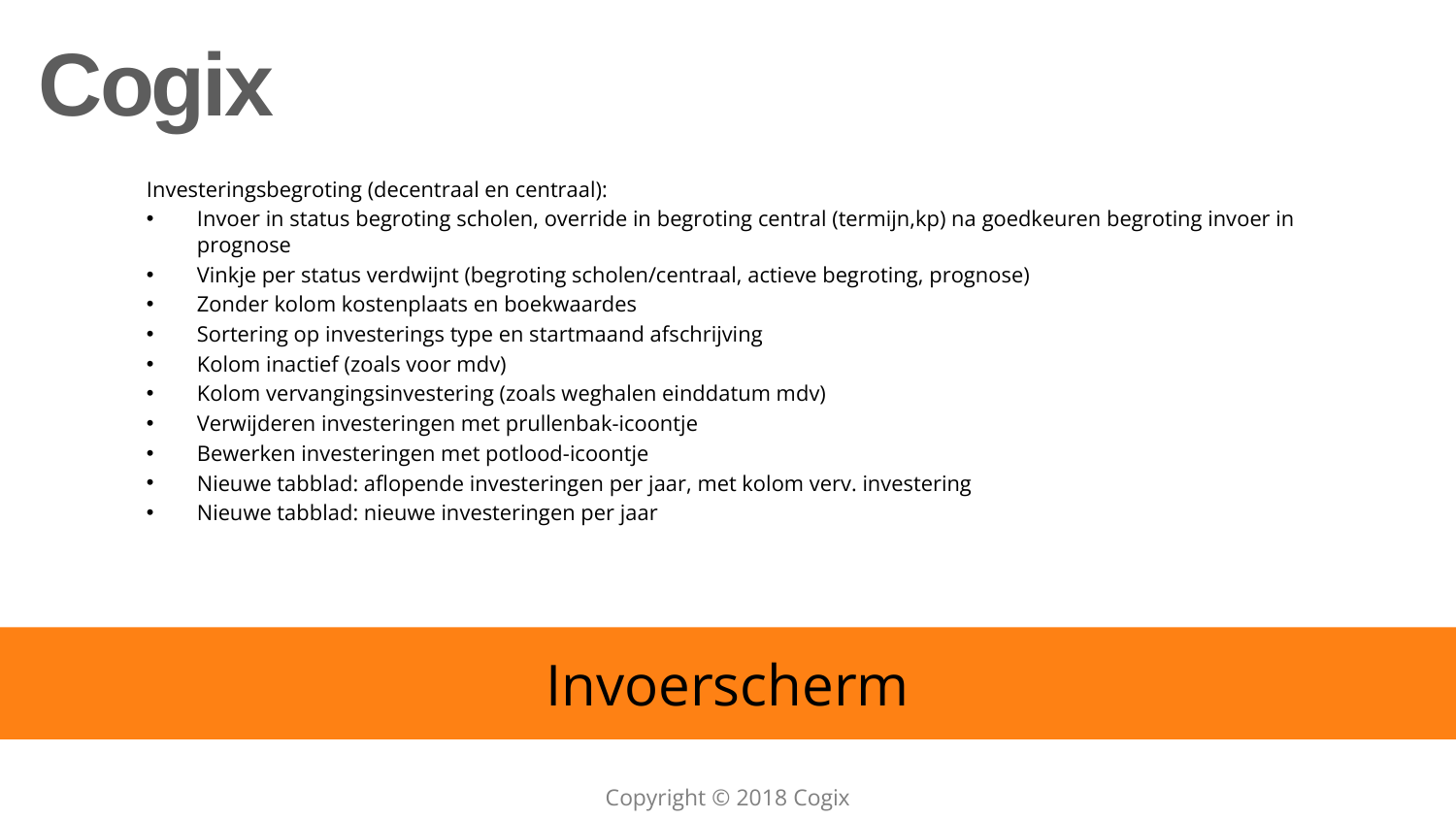

Investeringsbegroting (decentraal en centraal):
Invoer in status begroting scholen, override in begroting central (termijn,kp) na goedkeuren begroting invoer in prognose
Vinkje per status verdwijnt (begroting scholen/centraal, actieve begroting, prognose)
Zonder kolom kostenplaats en boekwaardes
Sortering op investerings type en startmaand afschrijving
Kolom inactief (zoals voor mdv)
Kolom vervangingsinvestering (zoals weghalen einddatum mdv)
Verwijderen investeringen met prullenbak-icoontje
Bewerken investeringen met potlood-icoontje
Nieuwe tabblad: aflopende investeringen per jaar, met kolom verv. investering
Nieuwe tabblad: nieuwe investeringen per jaar

# Invoerscherm